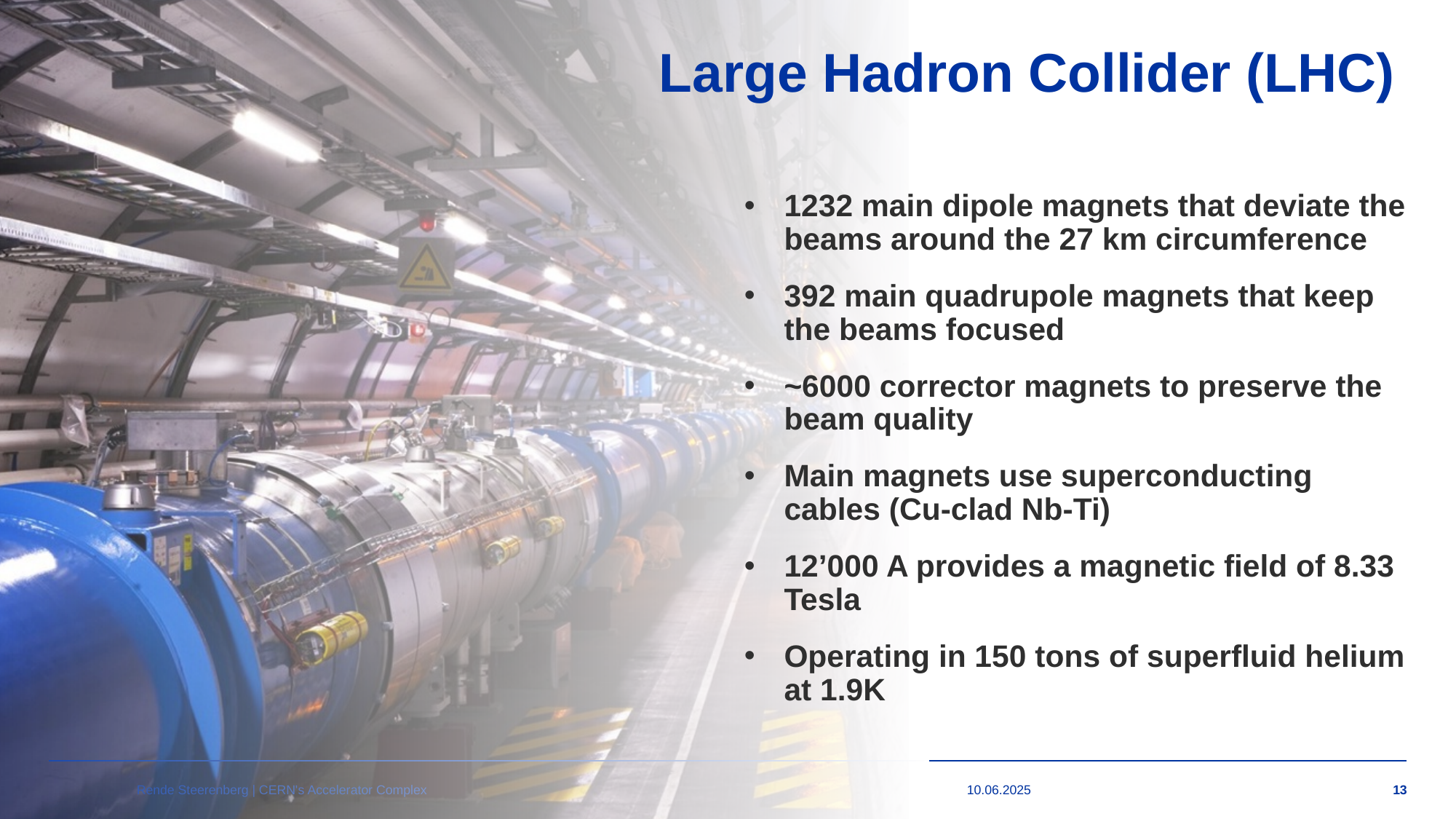

# Large Hadron Collider (LHC)
1232 main dipole magnets that deviate the beams around the 27 km circumference
392 main quadrupole magnets that keep the beams focused
~6000 corrector magnets to preserve the beam quality
Main magnets use superconducting cables (Cu-clad Nb-Ti)
12’000 A provides a magnetic field of 8.33 Tesla
Operating in 150 tons of superfluid helium at 1.9K

Rende Steerenberg | CERN's Accelerator Complex
10.06.2025
13